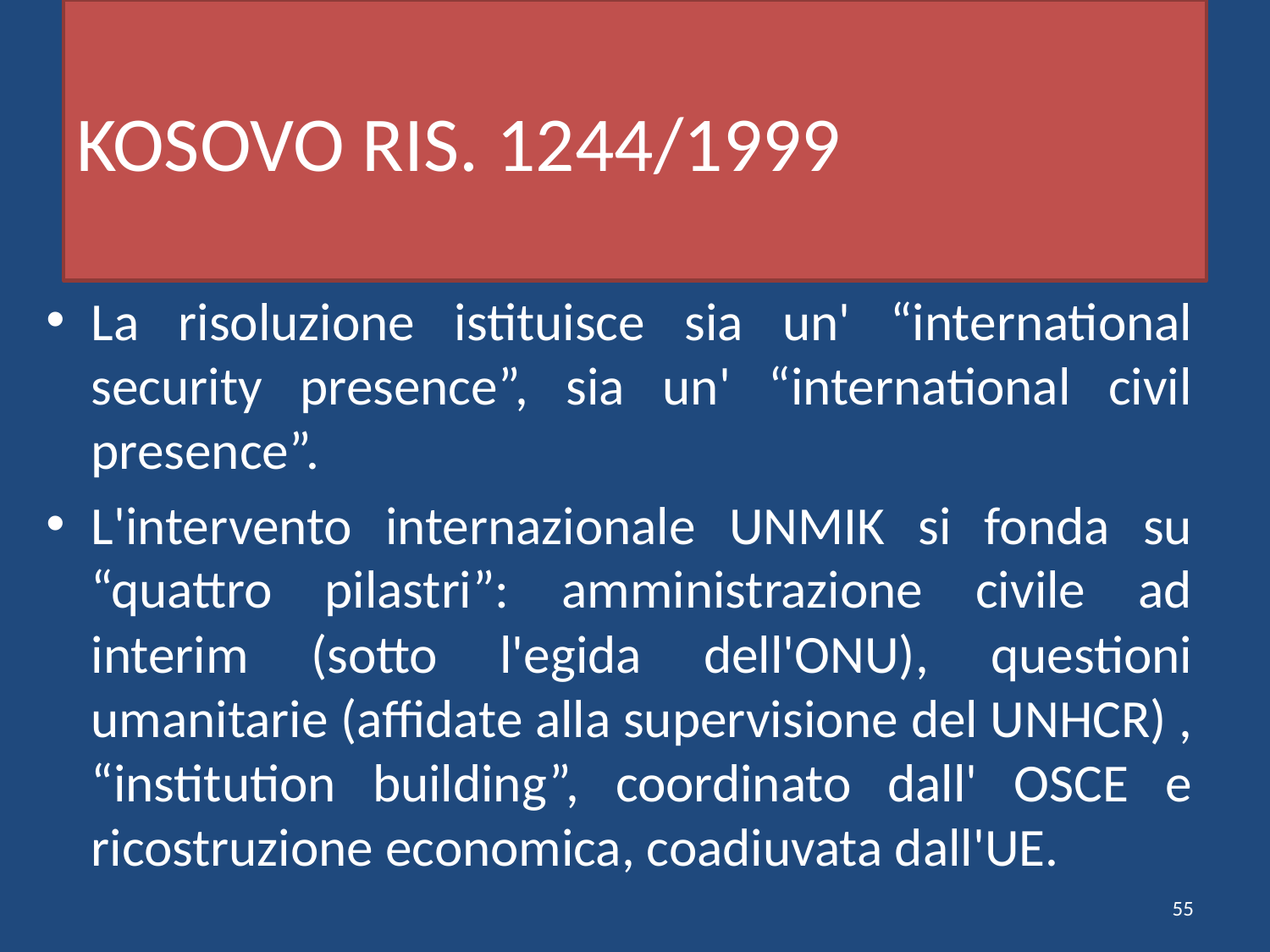

# KOSOVO RIS. 1244/1999
La risoluzione istituisce sia un' “international security presence”, sia un' “international civil presence”.
L'intervento internazionale UNMIK si fonda su “quattro pilastri”: amministrazione civile ad interim (sotto l'egida dell'ONU), questioni umanitarie (affidate alla supervisione del UNHCR) , “institution building”, coordinato dall' OSCE e ricostruzione economica, coadiuvata dall'UE.

55